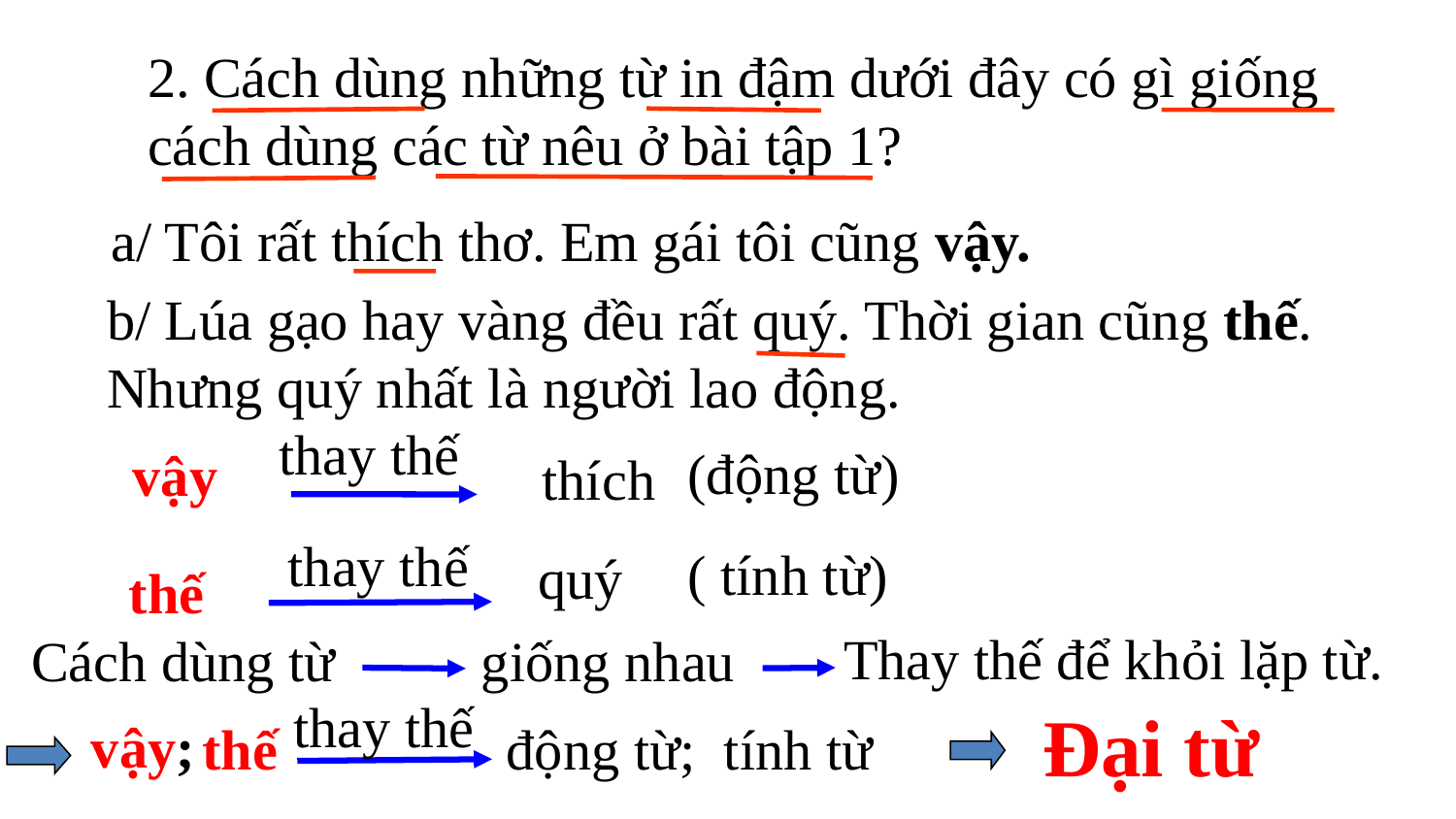

2. Cách dùng những từ in đậm dưới đây có gì giống
cách dùng các từ nêu ở bài tập 1?

a/ Tôi rất thích thơ. Em gái tôi cũng vậy.

b/ Lúa gạo hay vàng đều rất quý. Thời gian cũng thế. Nhưng quý nhất là người lao động.

thay thế
(động từ)
vậy
thích

thay thế
( tính từ)
 quý

thế

Thay thế để khỏi lặp từ.
giống nhau
Cách dùng từ

thay thế
Đại từ
vậy;
thế
động từ;  tính từ